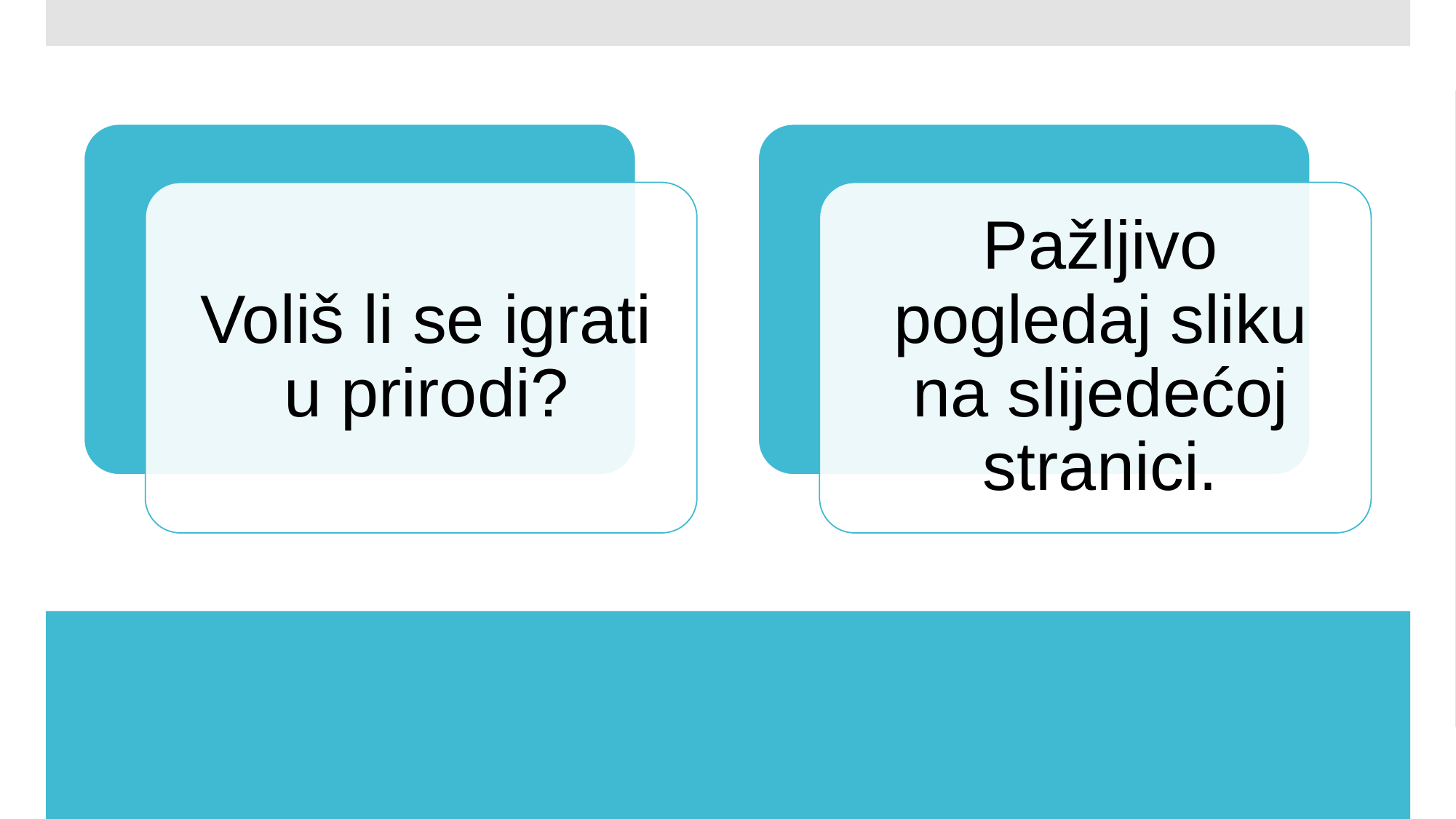

Voliš li se igrati u prirodi?
Pažljivo pogledaj sliku na slijedećoj stranici.
#